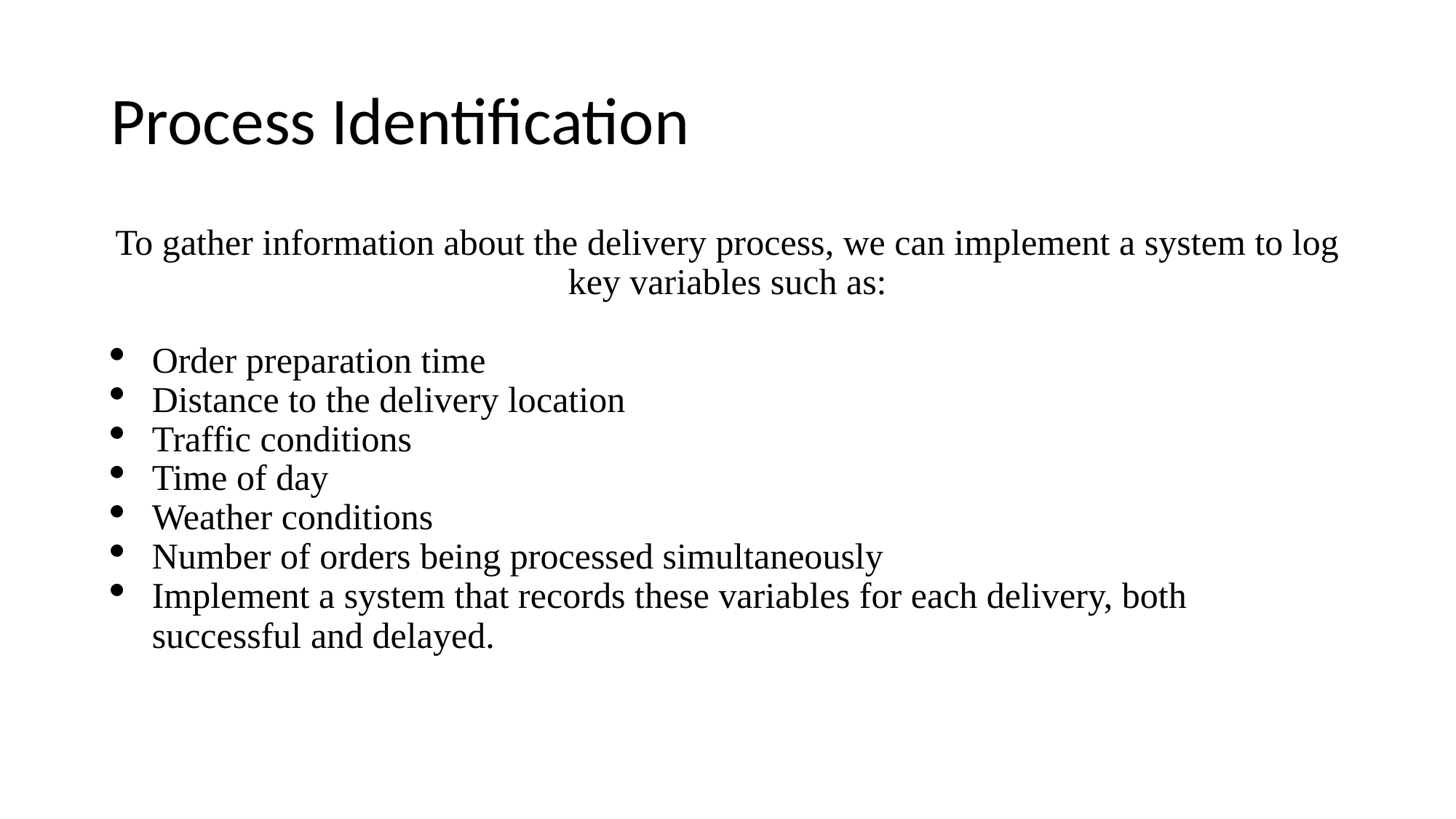

# Process Identification
To gather information about the delivery process, we can implement a system to log key variables such as:

Order preparation time
Distance to the delivery location
Traffic conditions
Time of day
Weather conditions
Number of orders being processed simultaneously
Implement a system that records these variables for each delivery, both successful and delayed.